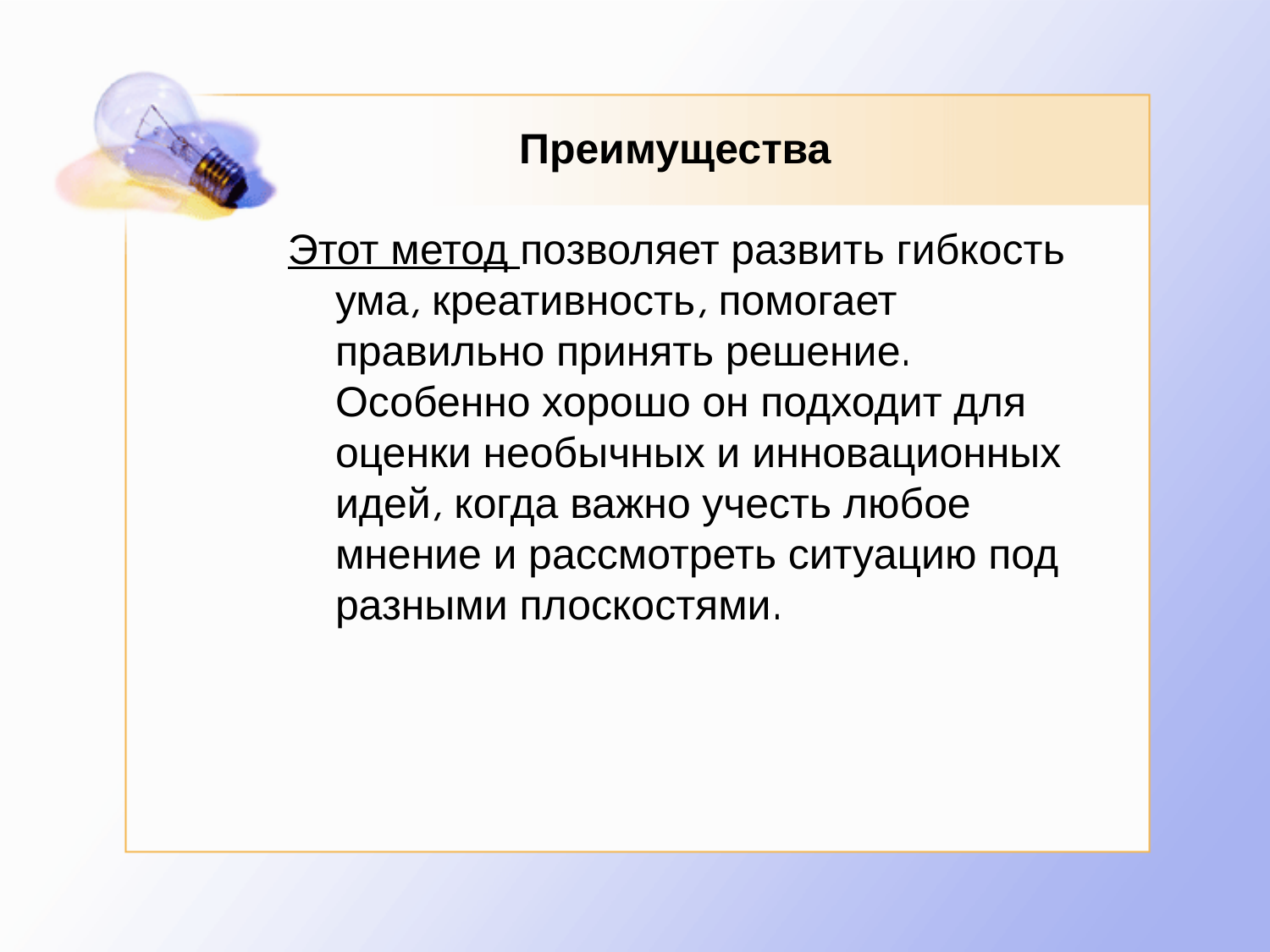

# Преимущества
Этот метод позволяет развить гибкость ума, креативность, помогает правильно принять решение. Особенно хорошо он подходит для оценки необычных и инновационных идей, когда важно учесть любое мнение и рассмотреть ситуацию под разными плоскостями.